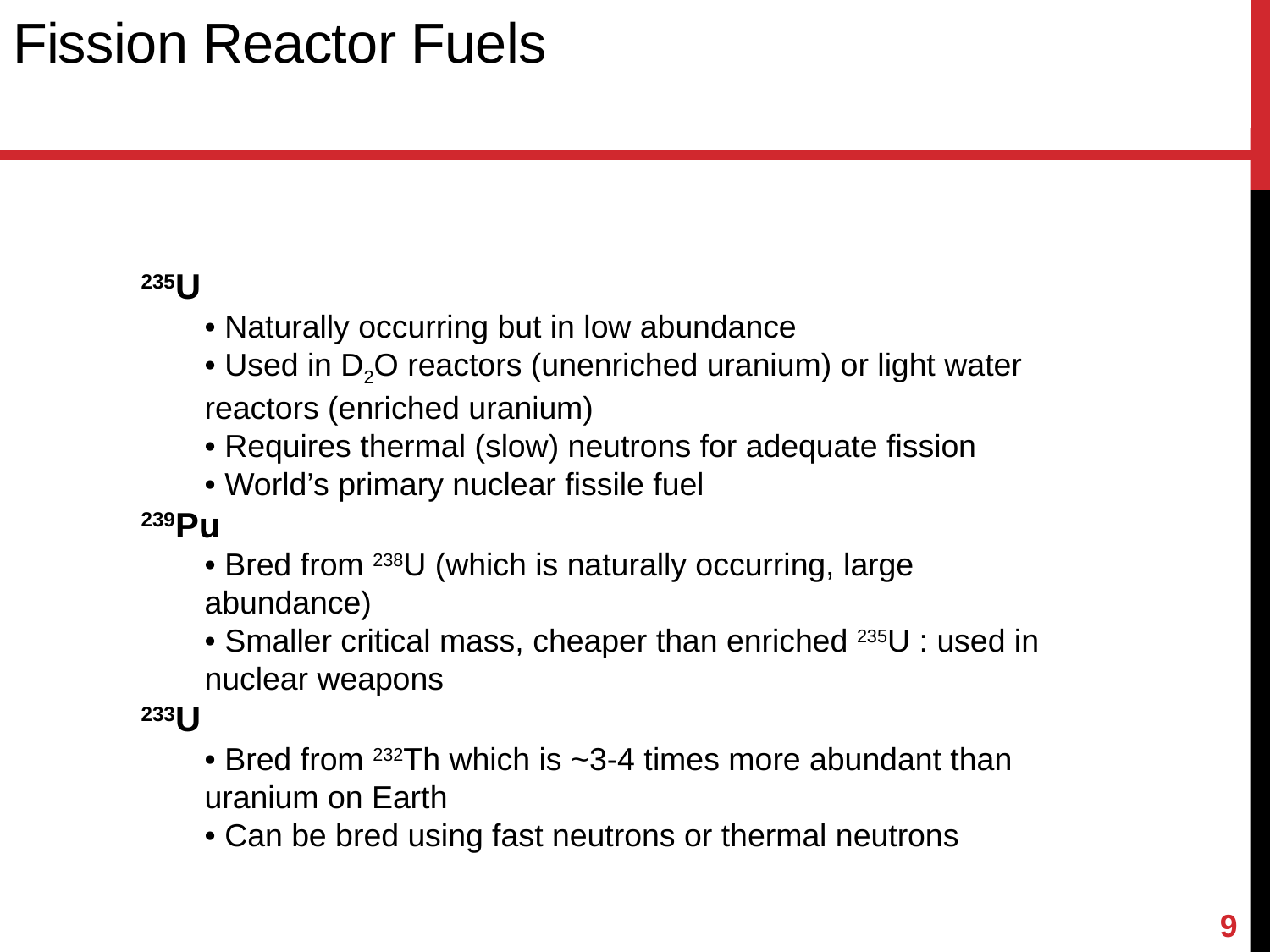

# Fission Reactor Fuels

235U
• Naturally occurring but in low abundance
• Used in D2O reactors (unenriched uranium) or light water reactors (enriched uranium)
• Requires thermal (slow) neutrons for adequate fission
• World’s primary nuclear fissile fuel
239Pu
• Bred from 238U (which is naturally occurring, large abundance)
• Smaller critical mass, cheaper than enriched 235U : used in nuclear weapons
233U
• Bred from 232Th which is ~3-4 times more abundant than uranium on Earth
• Can be bred using fast neutrons or thermal neutrons
9